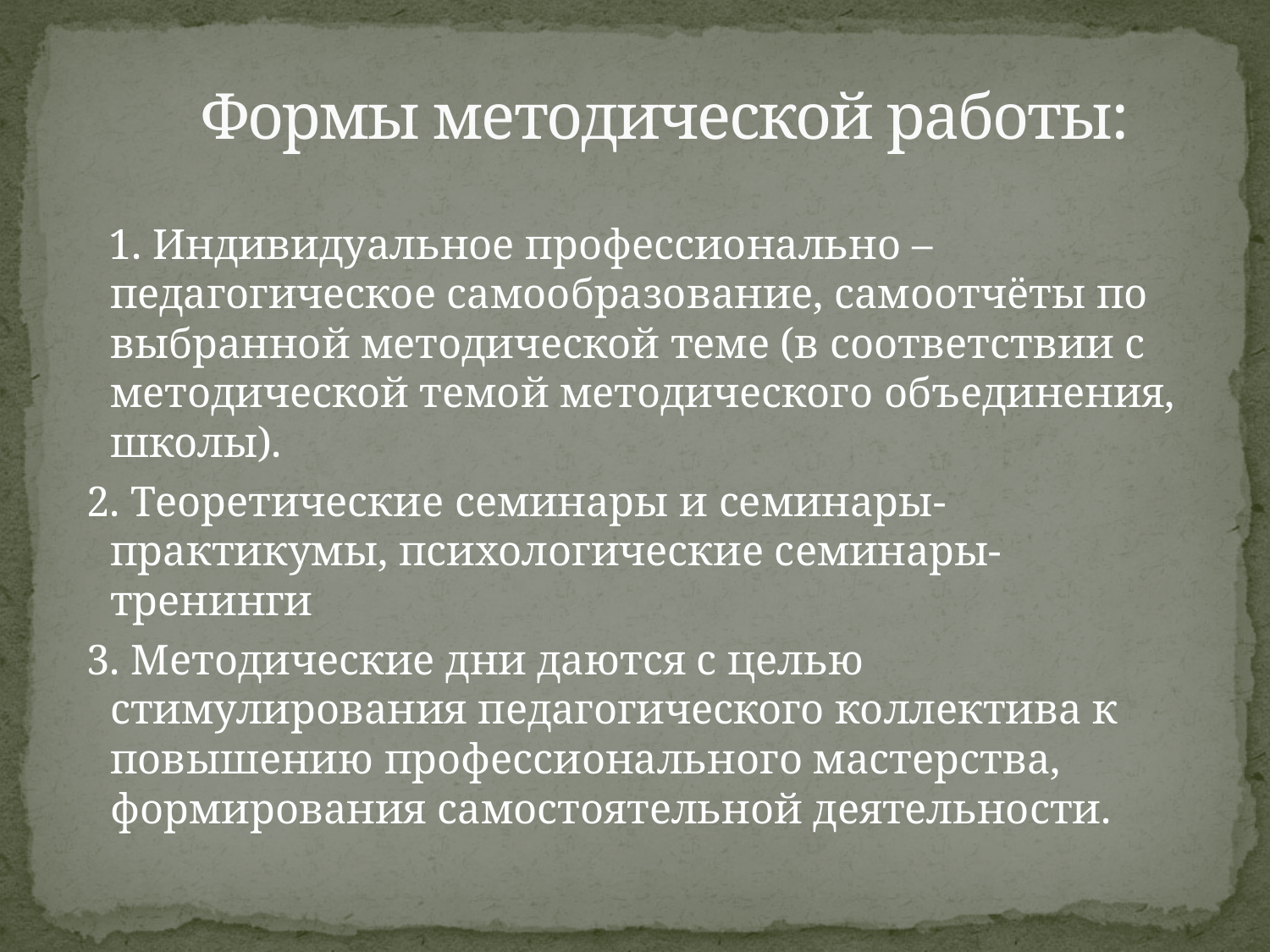

# Формы методической работы:
   1. Индивидуальное профессионально – педагогическое самообразование, самоотчёты по выбранной методической теме (в соответствии с методической темой методического объединения, школы).
 2. Теоретические семинары и семинары-практикумы, психологические семинары-тренинги
 3. Методические дни даются с целью стимулирования педагогического коллектива к повышению профессионального мастерства, формирования самостоятельной деятельности.